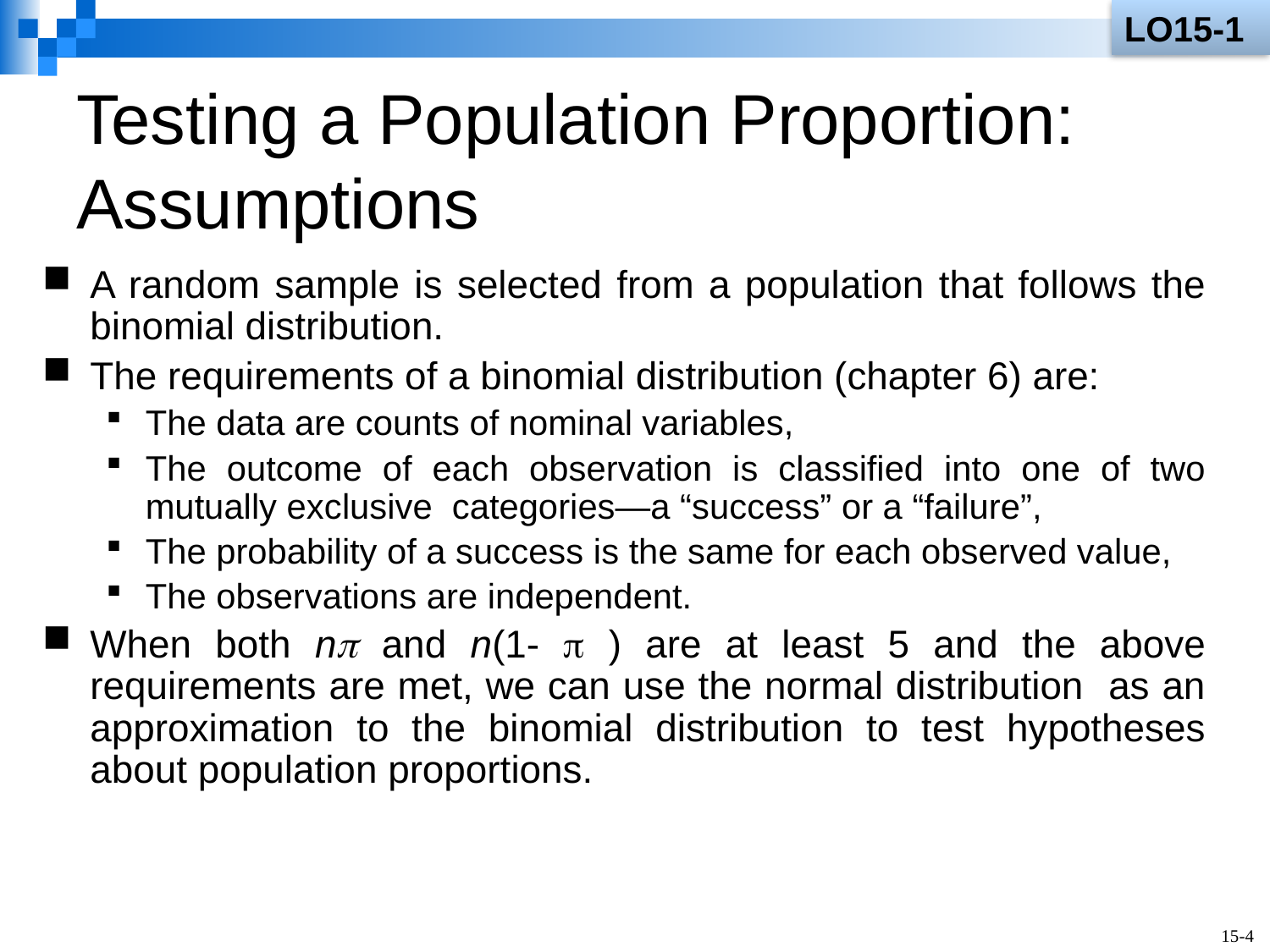

LO15-1
# Testing a Population Proportion: Assumptions
A random sample is selected from a population that follows the binomial distribution.
The requirements of a binomial distribution (chapter 6) are:
The data are counts of nominal variables,
The outcome of each observation is classified into one of two mutually exclusive  categories—a “success” or a “failure”,
The probability of a success is the same for each observed value,
The observations are independent.
When both nπ and n(1- π ) are at least 5 and the above requirements are met, we can use the normal distribution  as an approximation to the binomial distribution to test hypotheses about population proportions.